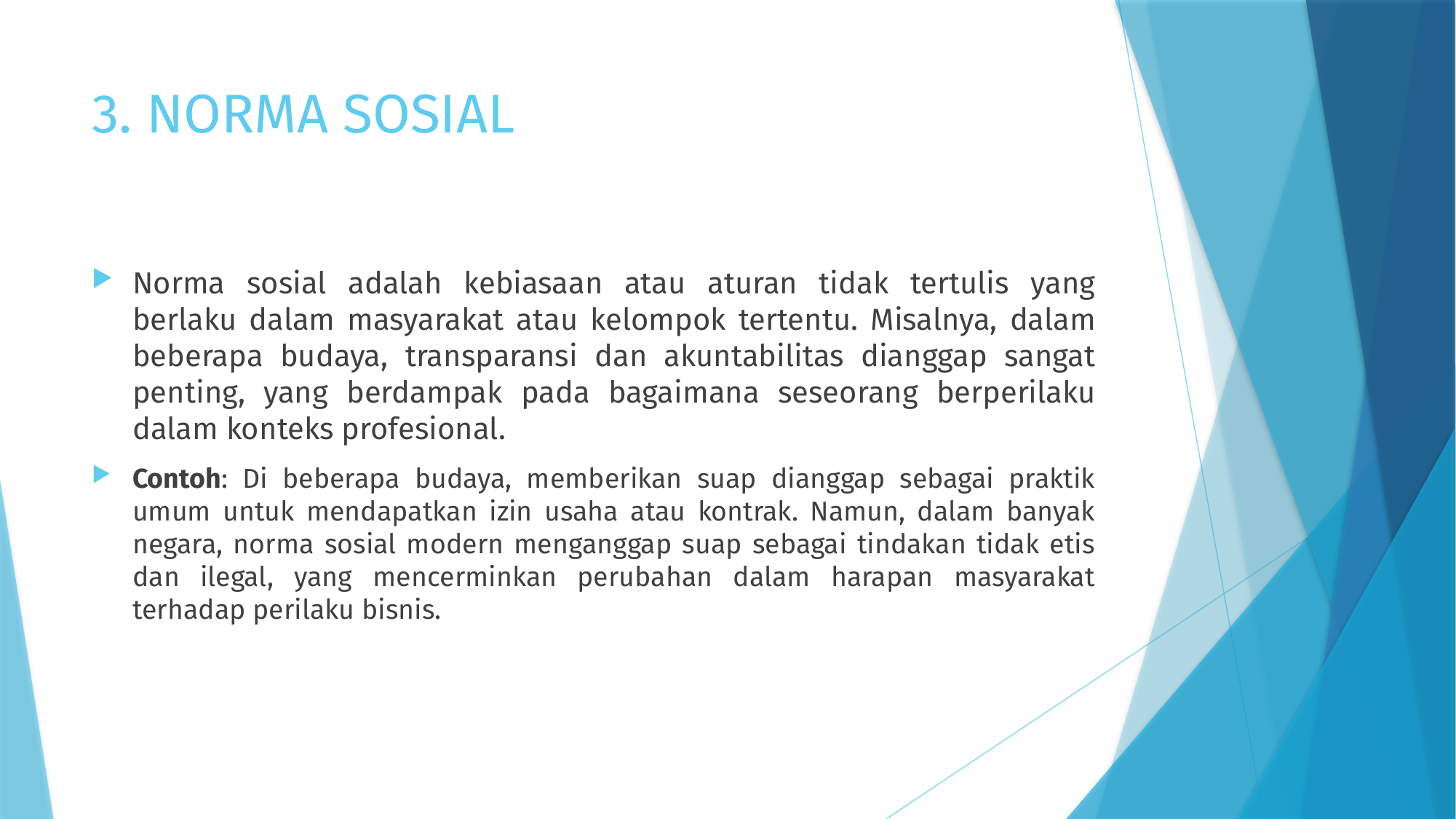

# 3. NORMA SOSIAL
Norma sosial adalah kebiasaan atau aturan tidak tertulis yang berlaku dalam masyarakat atau kelompok tertentu. Misalnya, dalam beberapa budaya, transparansi dan akuntabilitas dianggap sangat penting, yang berdampak pada bagaimana seseorang berperilaku dalam konteks profesional.
Contoh: Di beberapa budaya, memberikan suap dianggap sebagai praktik umum untuk mendapatkan izin usaha atau kontrak. Namun, dalam banyak negara, norma sosial modern menganggap suap sebagai tindakan tidak etis dan ilegal, yang mencerminkan perubahan dalam harapan masyarakat terhadap perilaku bisnis.